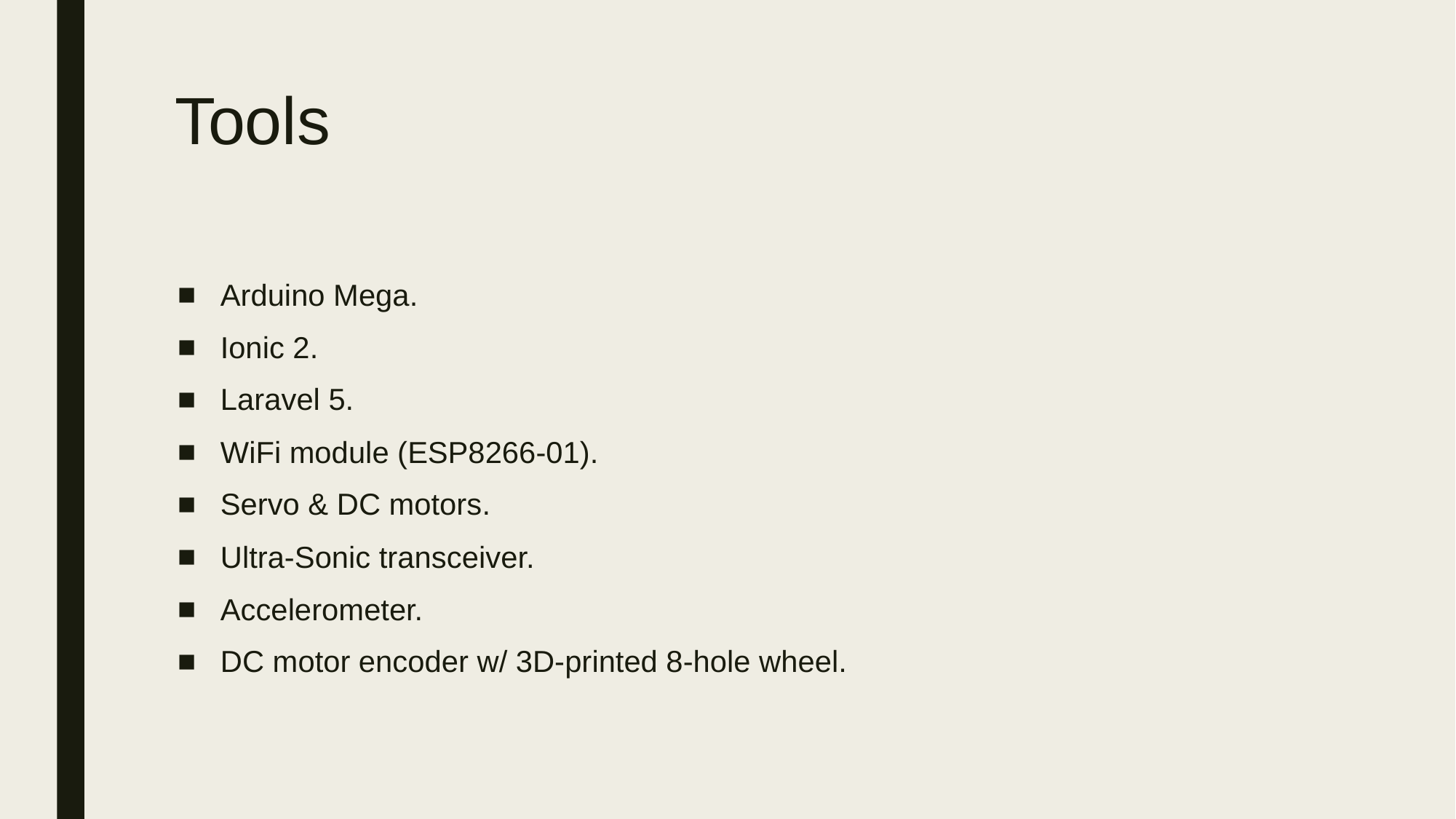

# Tools
Arduino Mega.
Ionic 2.
Laravel 5.
WiFi module (ESP8266-01).
Servo & DC motors.
Ultra-Sonic transceiver.
Accelerometer.
DC motor encoder w/ 3D-printed 8-hole wheel.